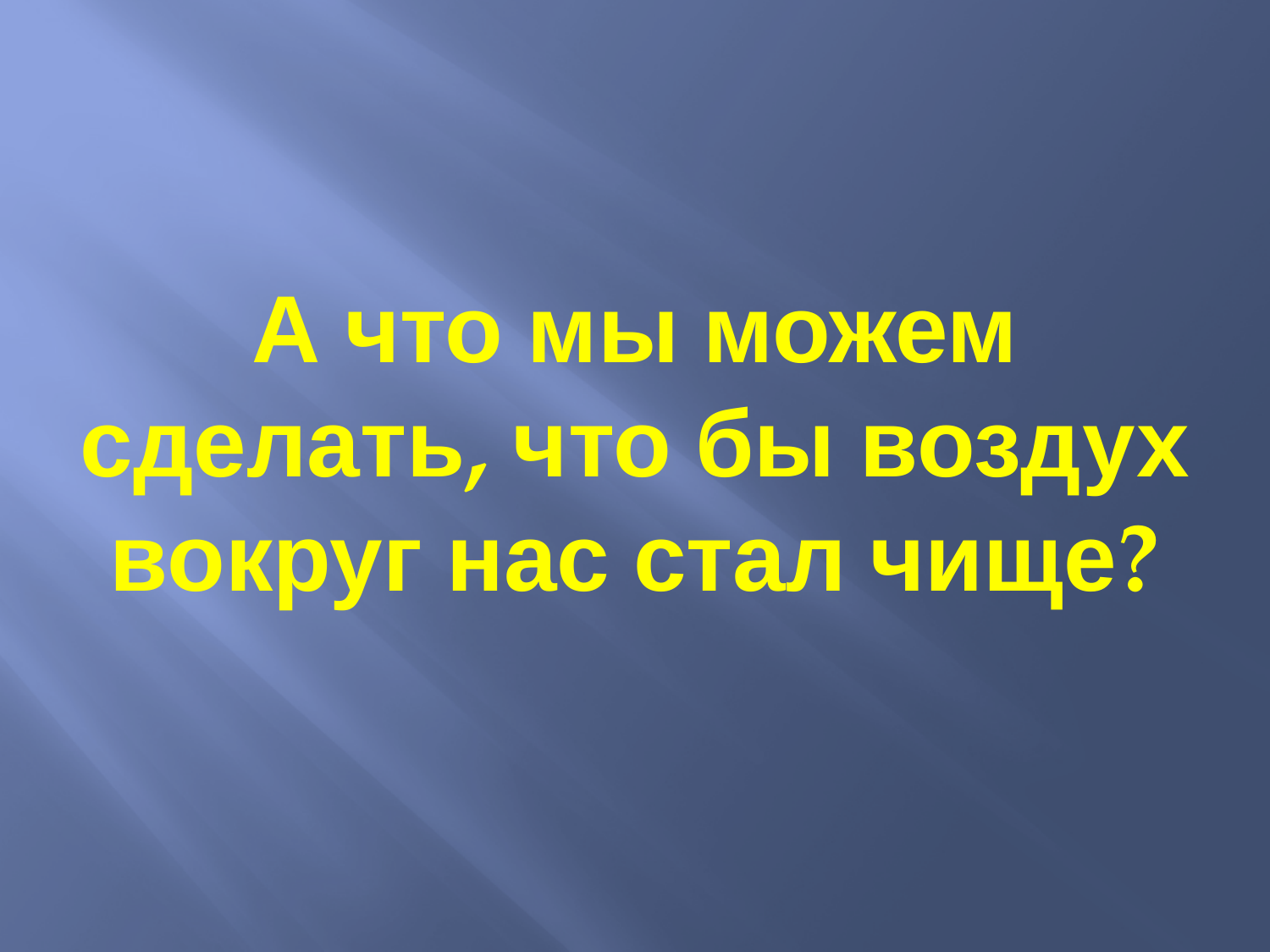

# А что мы можем сделать, что бы воздух вокруг нас стал чище?